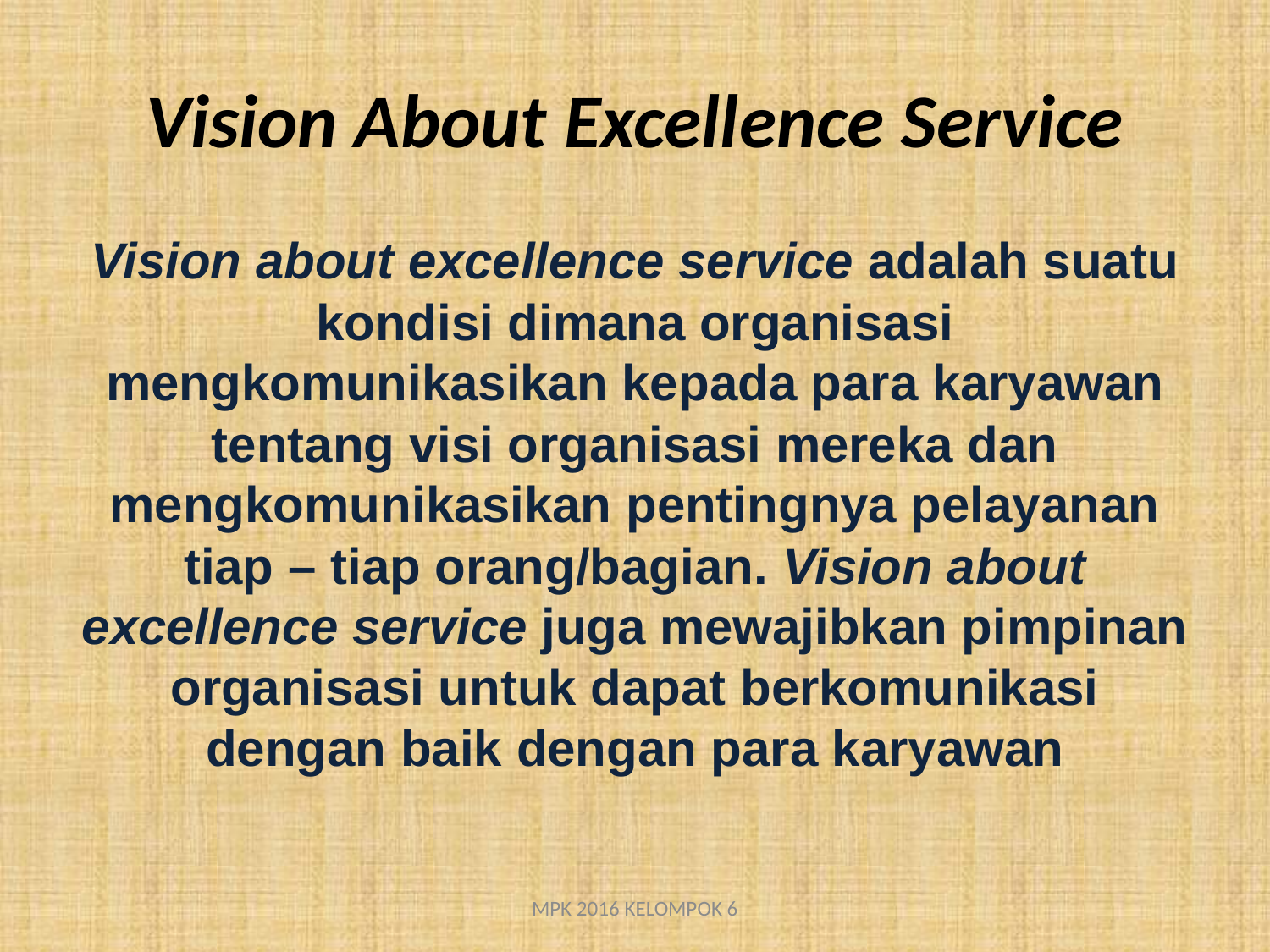

# Vision About Excellence Service
Vision about excellence service adalah suatu kondisi dimana organisasi mengkomunikasikan kepada para karyawan tentang visi organisasi mereka dan mengkomunikasikan pentingnya pelayanan tiap – tiap orang/bagian. Vision about excellence service juga mewajibkan pimpinan organisasi untuk dapat berkomunikasi dengan baik dengan para karyawan
MPK 2016 KELOMPOK 6